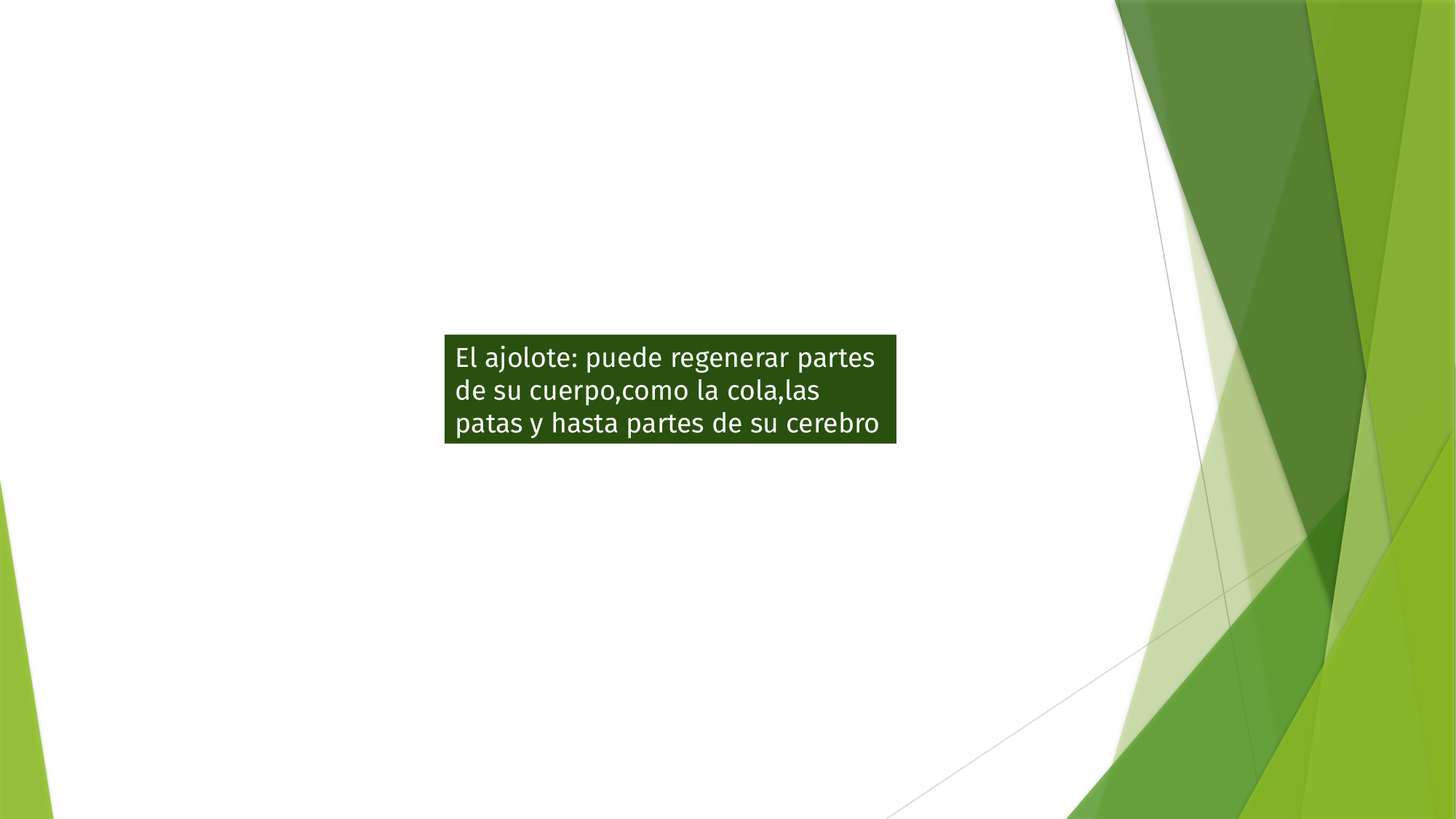

El ajolote: puede regenerar partes de su cuerpo,como la cola,las patas y hasta partes de su cerebro